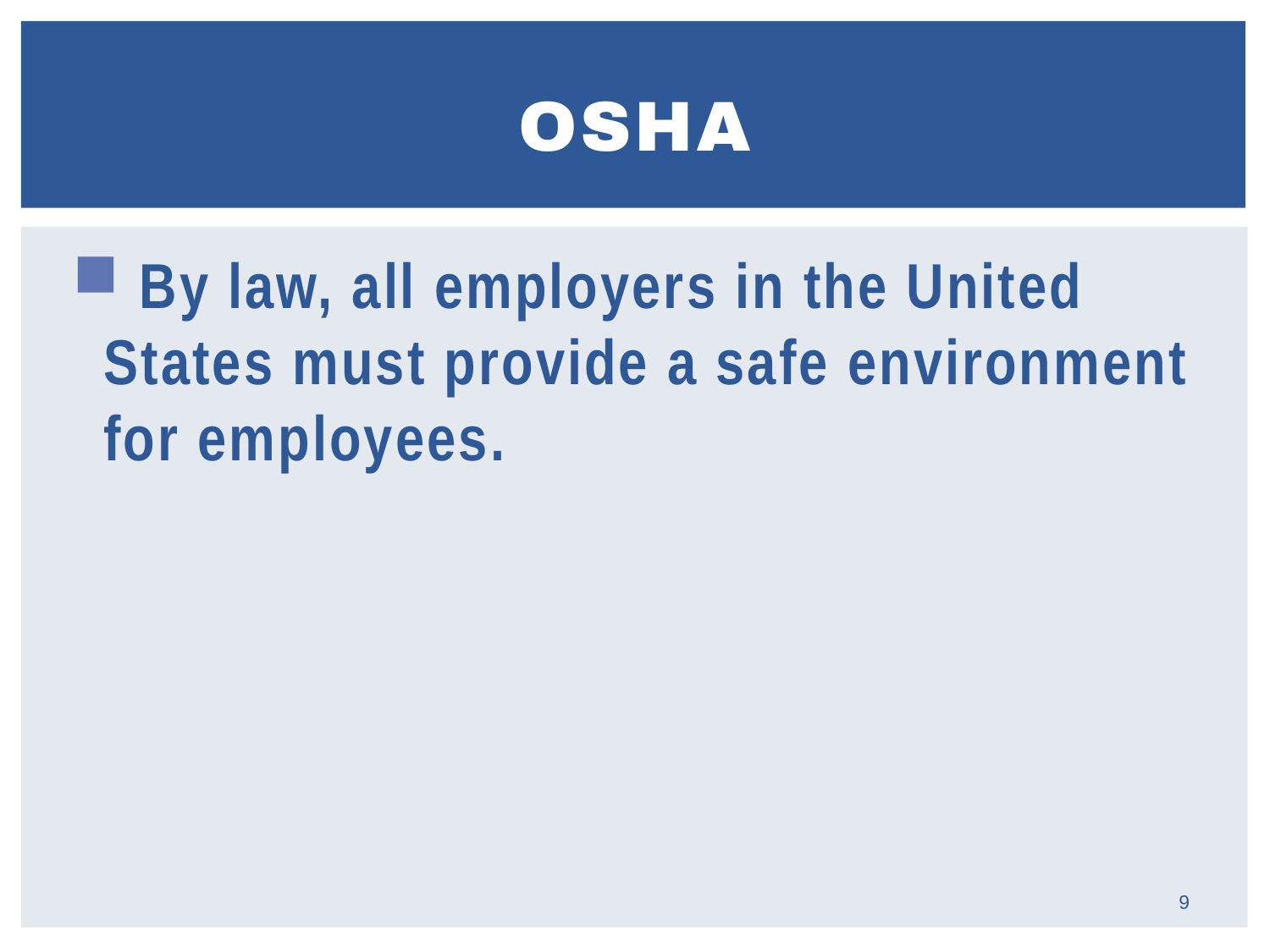

# OSHA
 By law, all employers in the United States must provide a safe environment for employees.
9